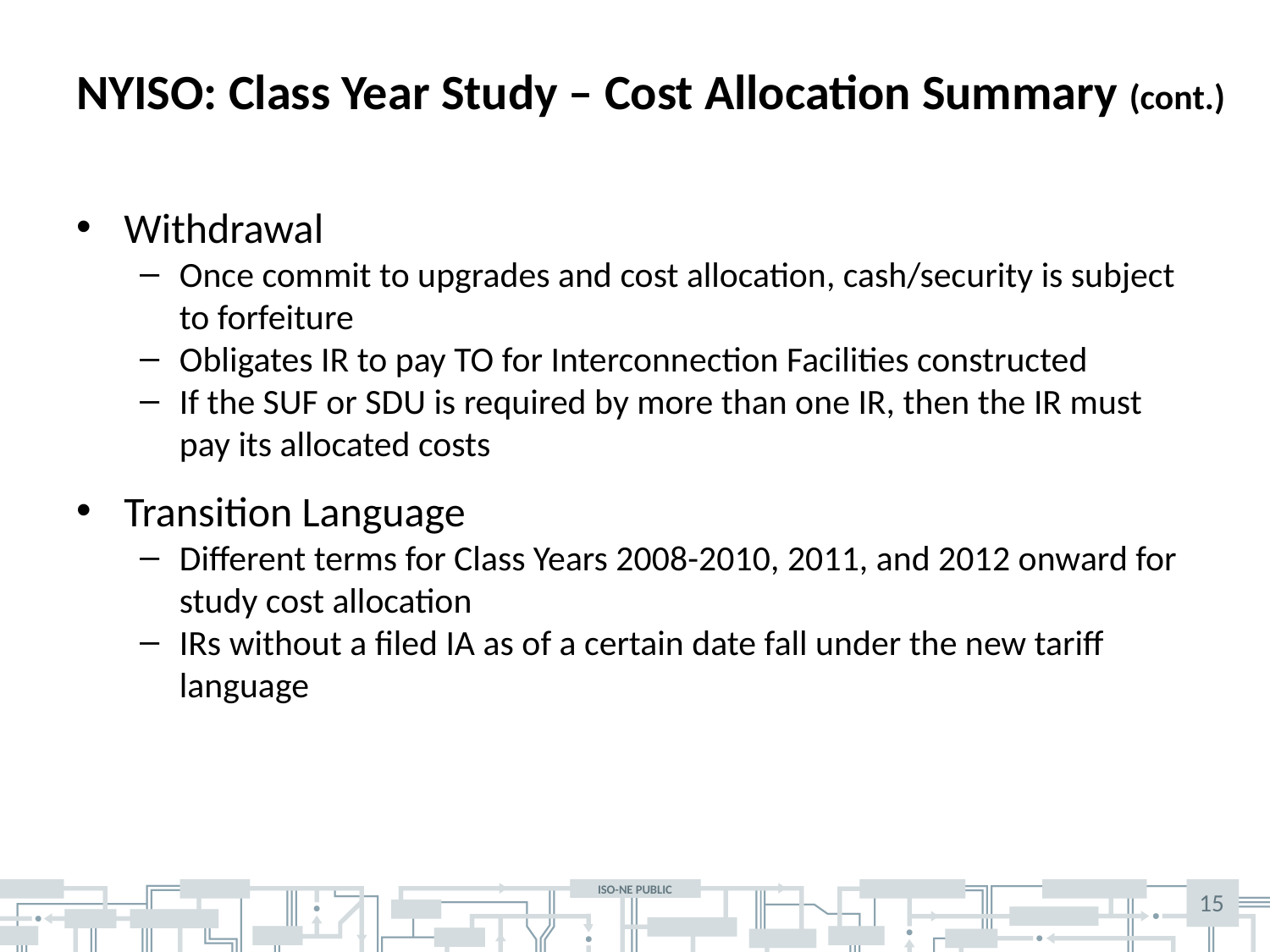

# NYISO: Class Year Study – Cost Allocation Summary (cont.)
Withdrawal
Once commit to upgrades and cost allocation, cash/security is subject to forfeiture
Obligates IR to pay TO for Interconnection Facilities constructed
If the SUF or SDU is required by more than one IR, then the IR must pay its allocated costs
Transition Language
Different terms for Class Years 2008-2010, 2011, and 2012 onward for study cost allocation
IRs without a filed IA as of a certain date fall under the new tariff language

15